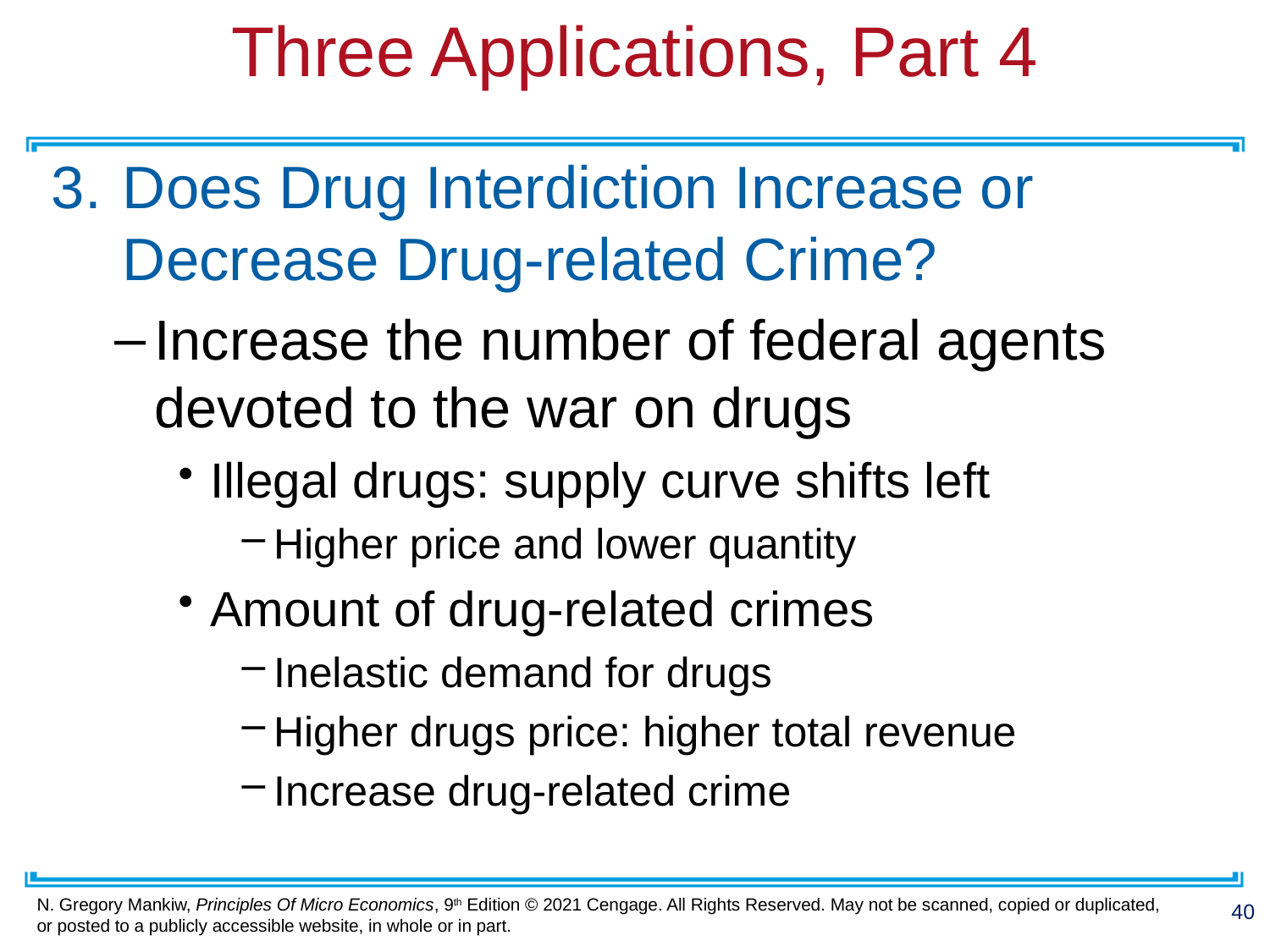

# Three Applications, Part 4
Does Drug Interdiction Increase or Decrease Drug-related Crime?
Increase the number of federal agents devoted to the war on drugs
Illegal drugs: supply curve shifts left
Higher price and lower quantity
Amount of drug-related crimes
Inelastic demand for drugs
Higher drugs price: higher total revenue
Increase drug-related crime
40